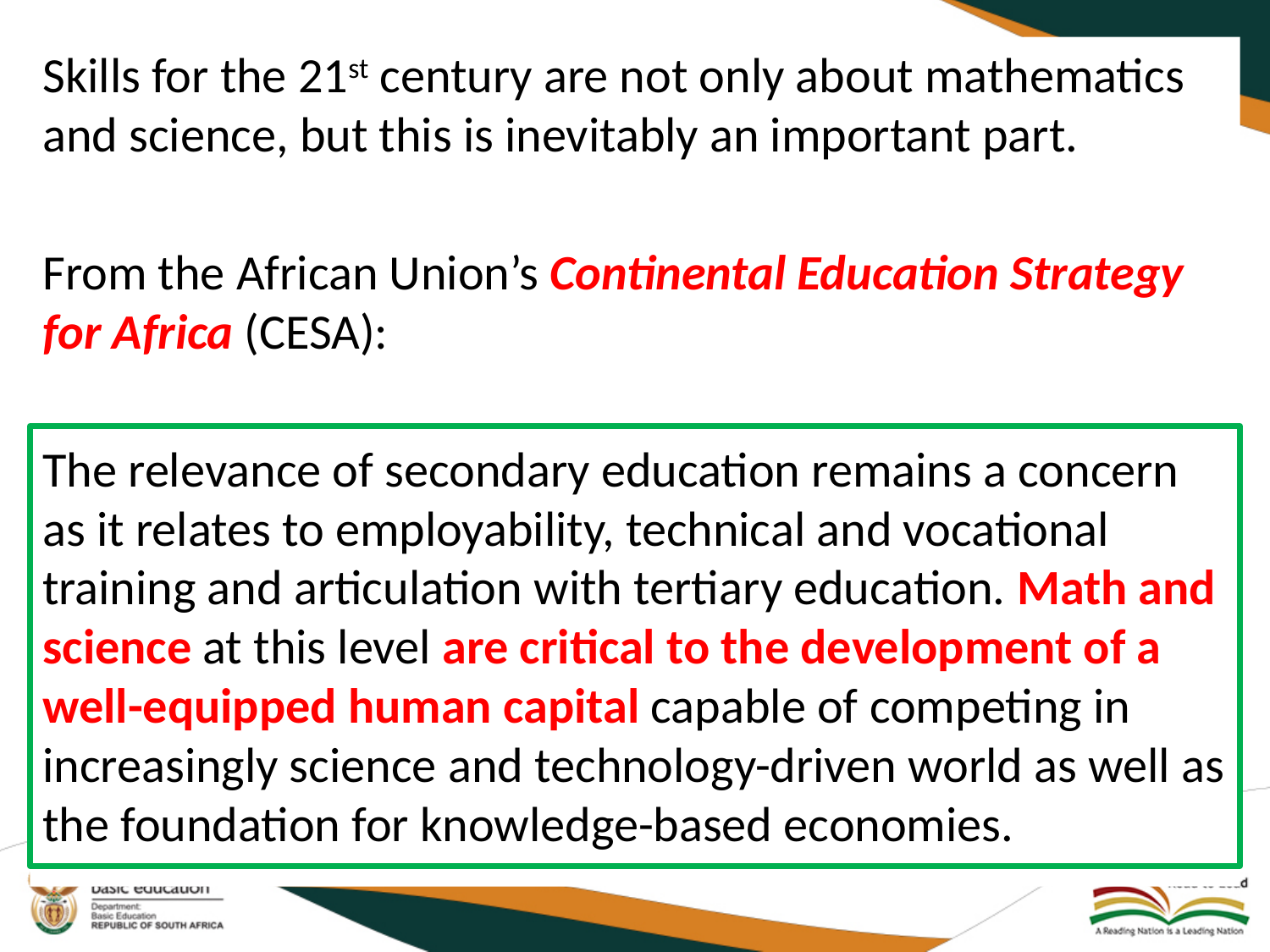

Skills for the 21st century are not only about mathematics and science, but this is inevitably an important part.

From the African Union’s Continental Education Strategy for Africa (CESA):

The relevance of secondary education remains a concern as it relates to employability, technical and vocational training and articulation with tertiary education. Math and science at this level are critical to the development of a well-equipped human capital capable of competing in increasingly science and technology-driven world as well as the foundation for knowledge-based economies.